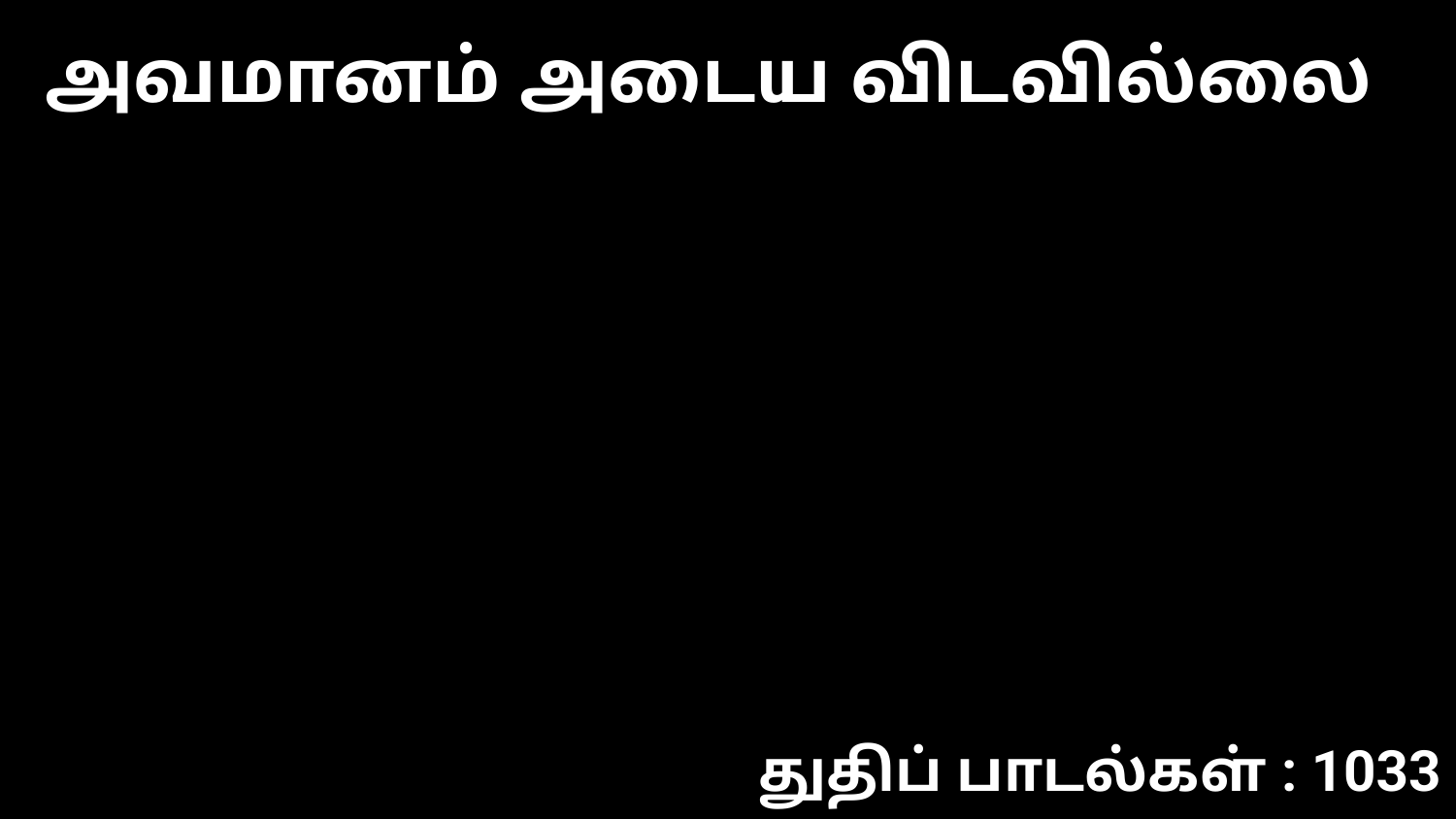

அவமானம் அடைய விடவில்லை
துதிப் பாடல்கள் : 1033